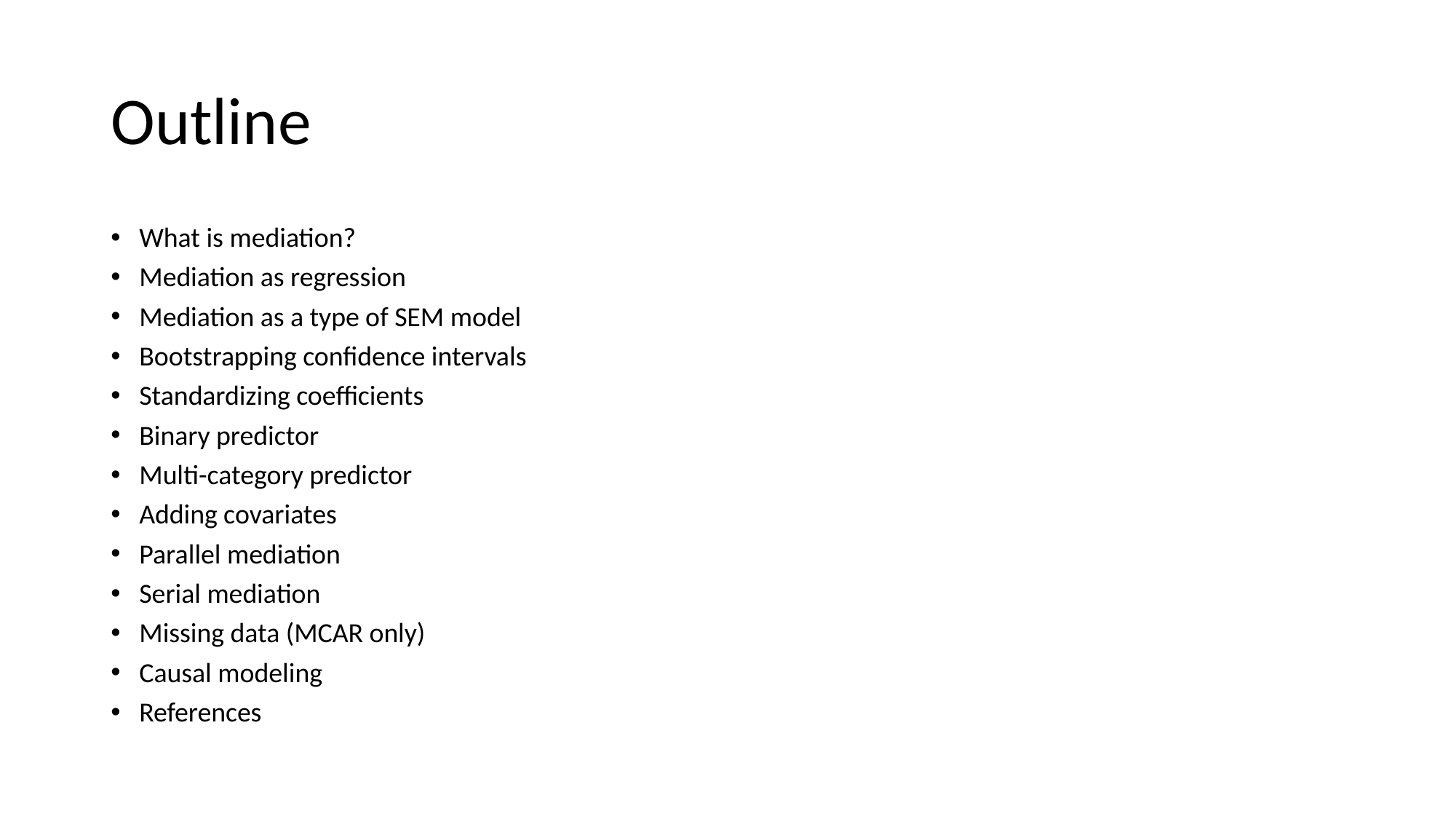

# Outline
What is mediation?
Mediation as regression
Mediation as a type of SEM model
Bootstrapping confidence intervals
Standardizing coefficients
Binary predictor
Multi-category predictor
Adding covariates
Parallel mediation
Serial mediation
Missing data (MCAR only)
Causal modeling
References